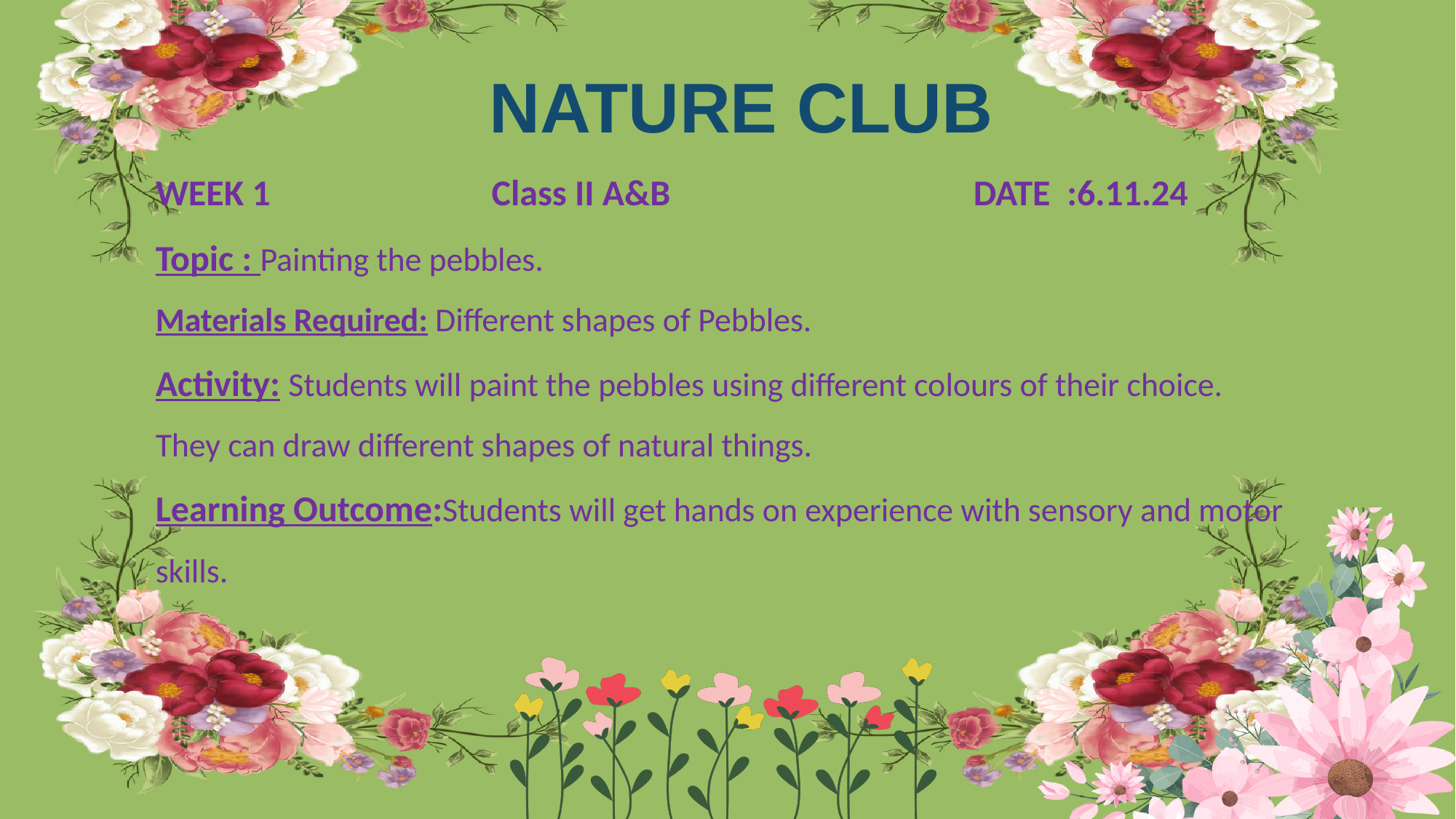

NATURE CLUB
WEEK 1                           Class II A&B                                     DATE  :6.11.24
Topic : Painting the pebbles.
Materials Required: Different shapes of Pebbles.
Activity: Students will paint the pebbles using different colours of their choice. They can draw different shapes of natural things.
Learning Outcome:Students will get hands on experience with sensory and motor skills.